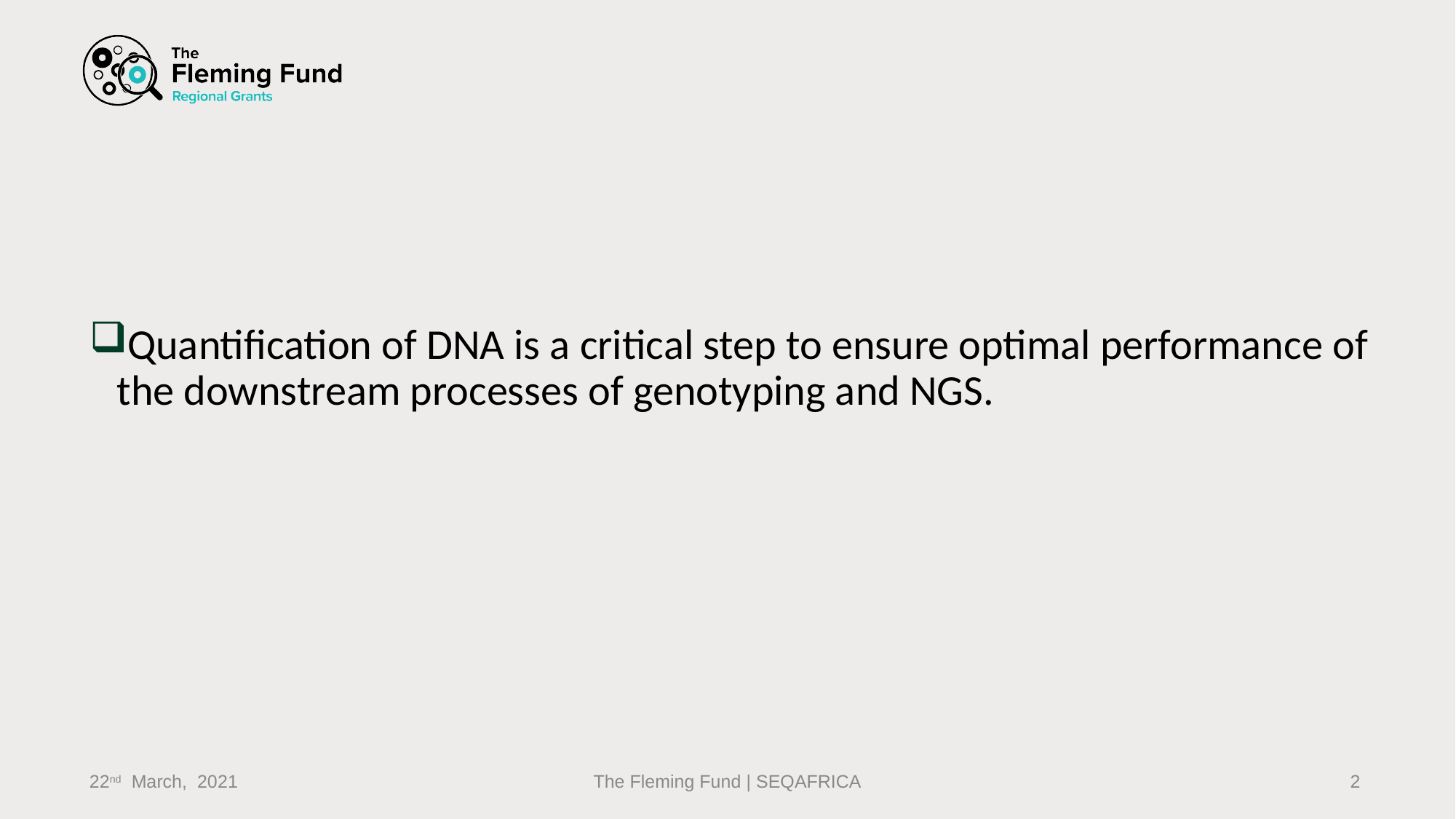

Quantification of DNA is a critical step to ensure optimal performance of the downstream processes of genotyping and NGS.